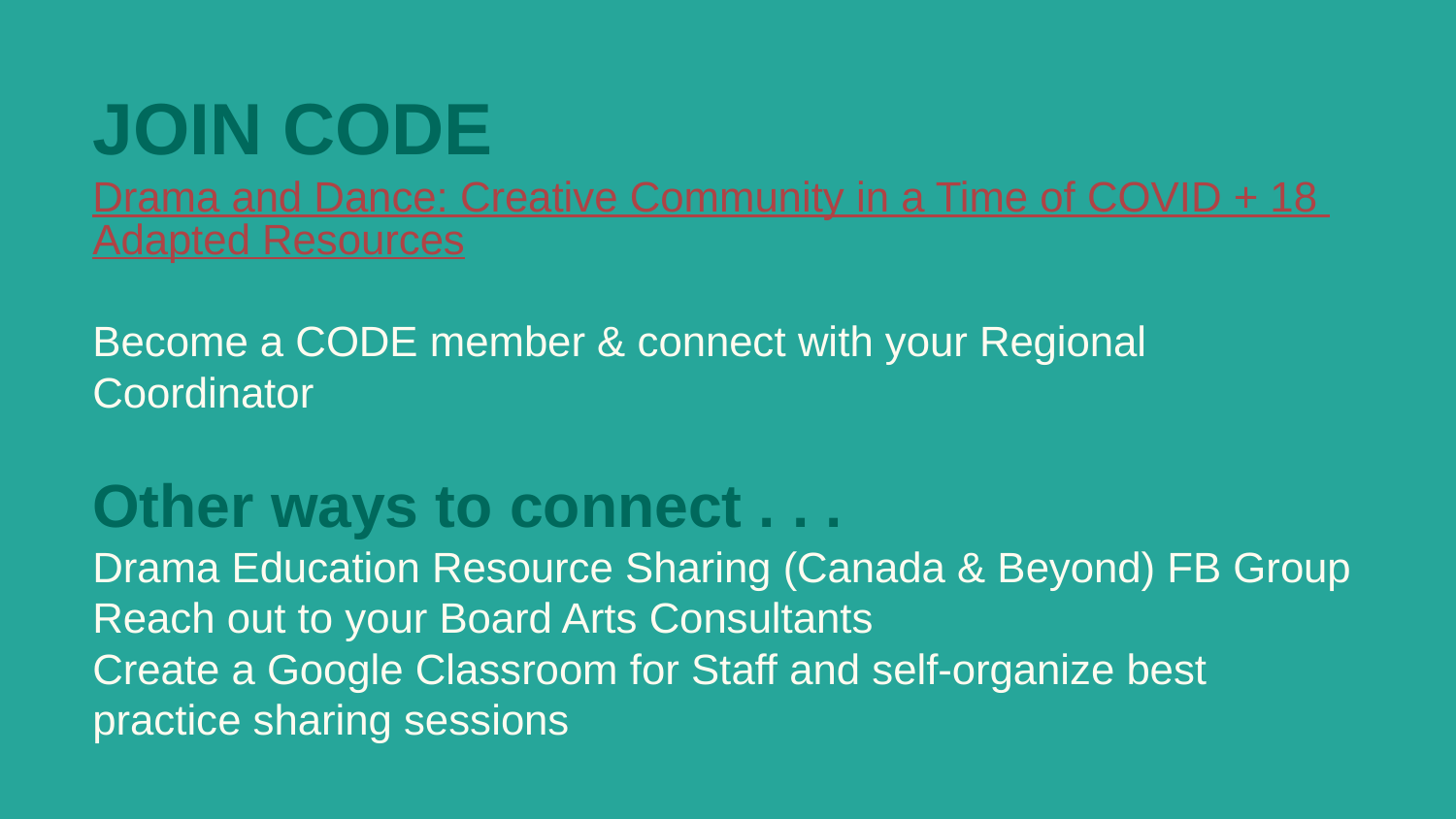

# JOIN CODE
Drama and Dance: Creative Community in a Time of COVID + 18 Adapted Resources

Become a CODE member & connect with your Regional Coordinator

Other ways to connect . . .
Drama Education Resource Sharing (Canada & Beyond) FB Group
Reach out to your Board Arts Consultants
Create a Google Classroom for Staff and self-organize best practice sharing sessions